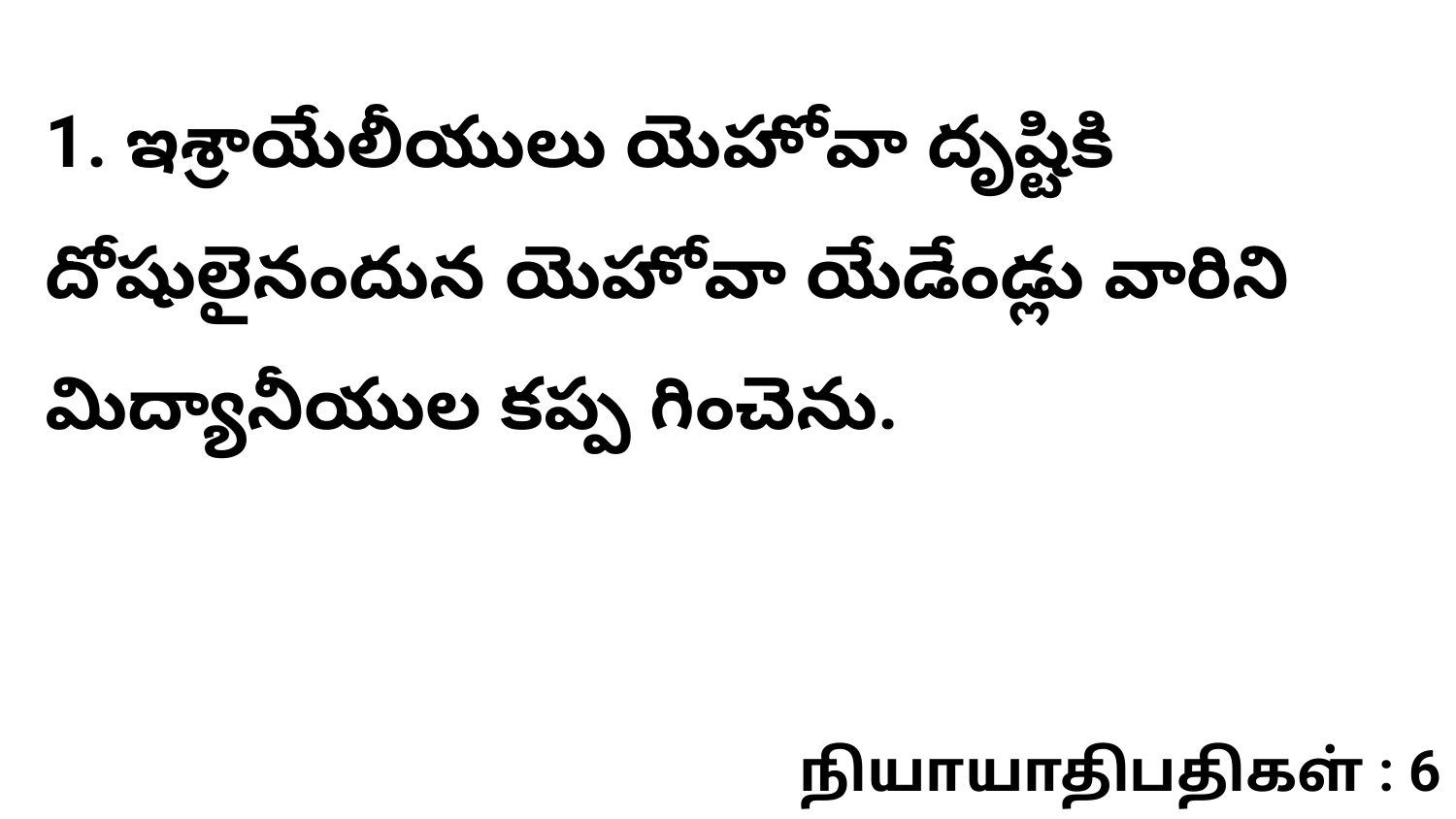

1. ఇశ్రాయేలీయులు యెహోవా దృష్టికి దోషులైనందున యెహోవా యేడేండ్లు వారిని మిద్యానీయుల కప్ప గించెను.
நியாயாதிபதிகள் : 6